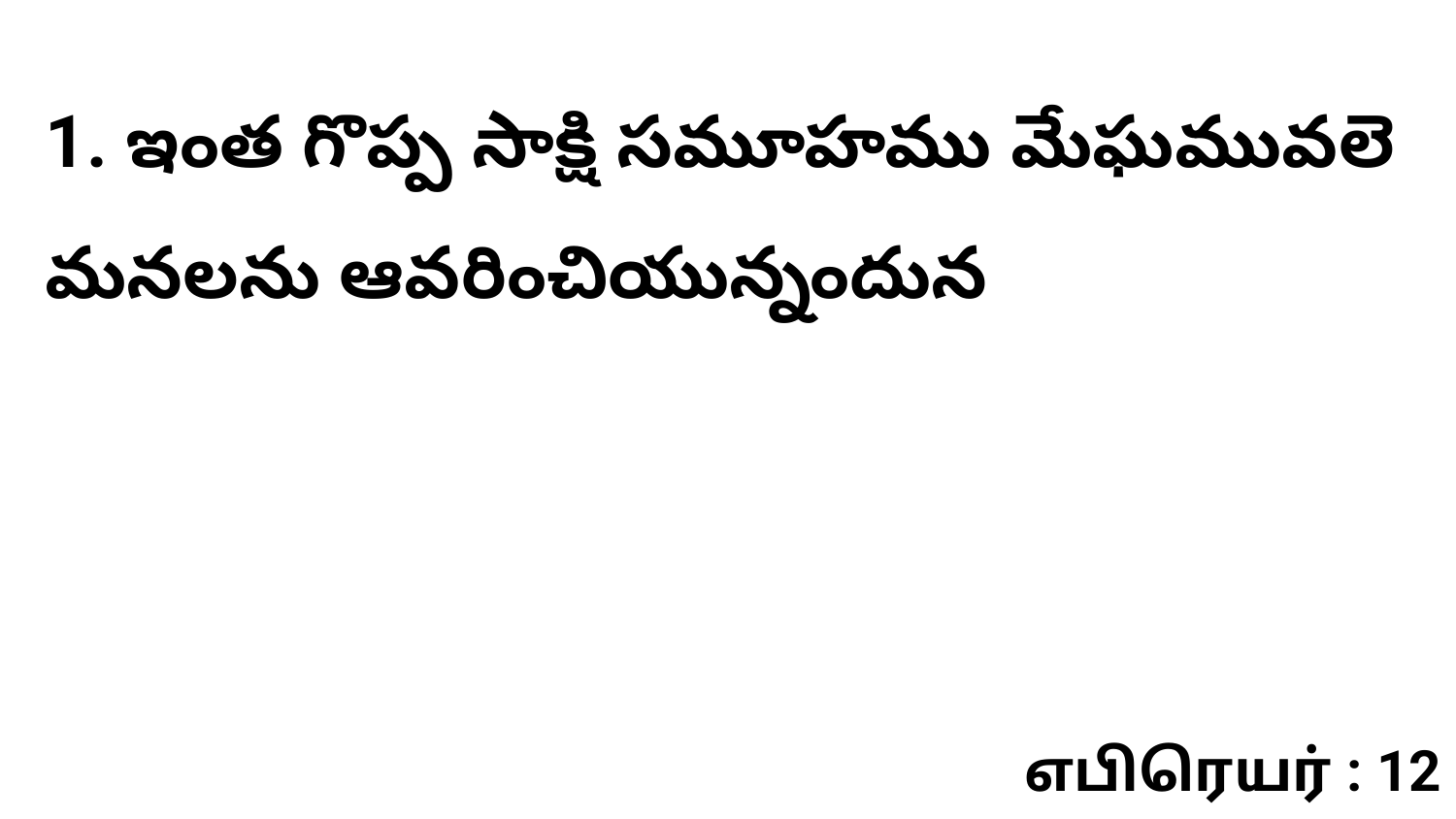

1. ఇంత గొప్ప సాక్షి సమూహము మేఘమువలె మనలను ఆవరించియున్నందున
எபிரெயர் : 12